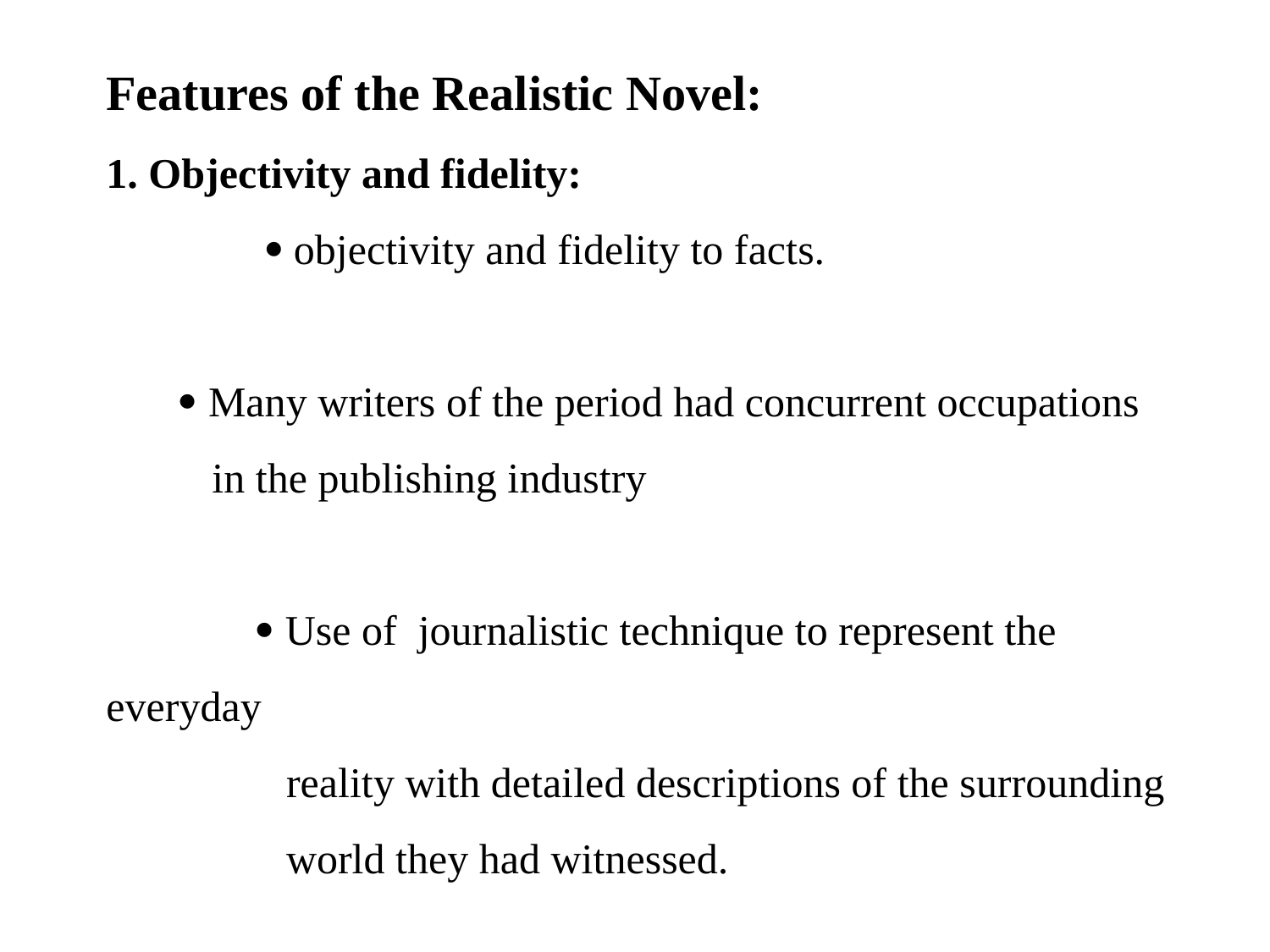

# Features of the Realistic Novel: 1. Objectivity and fidelity: • objectivity and fidelity to facts. • Many writers of the period had concurrent occupations in the publishing industry • Use of  journalistic technique to represent the everyday reality with detailed descriptions of the surrounding world they had witnessed.